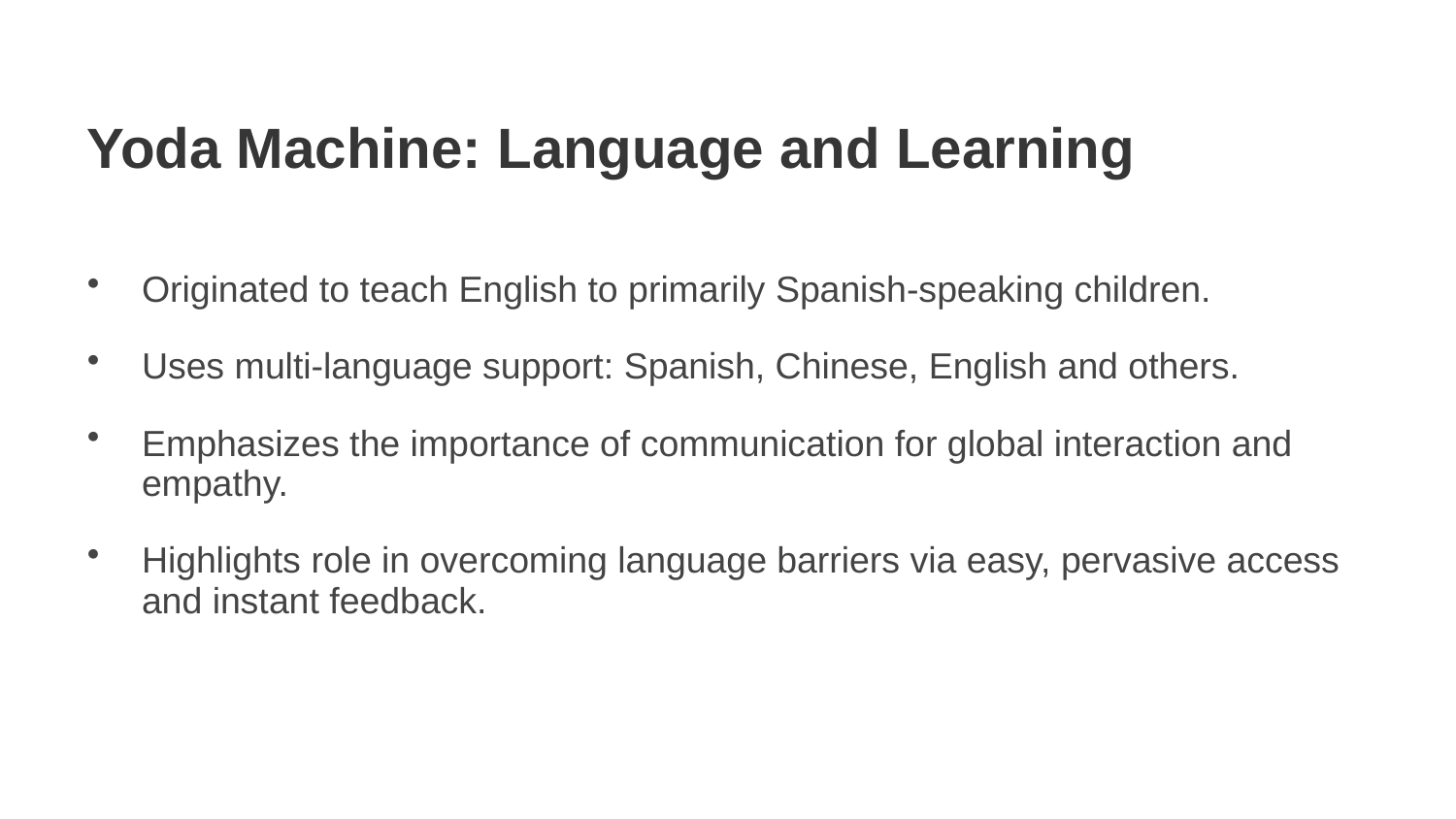

Yoda Machine: Language and Learning
Originated to teach English to primarily Spanish-speaking children.
Uses multi-language support: Spanish, Chinese, English and others.
Emphasizes the importance of communication for global interaction and empathy.
Highlights role in overcoming language barriers via easy, pervasive access and instant feedback.